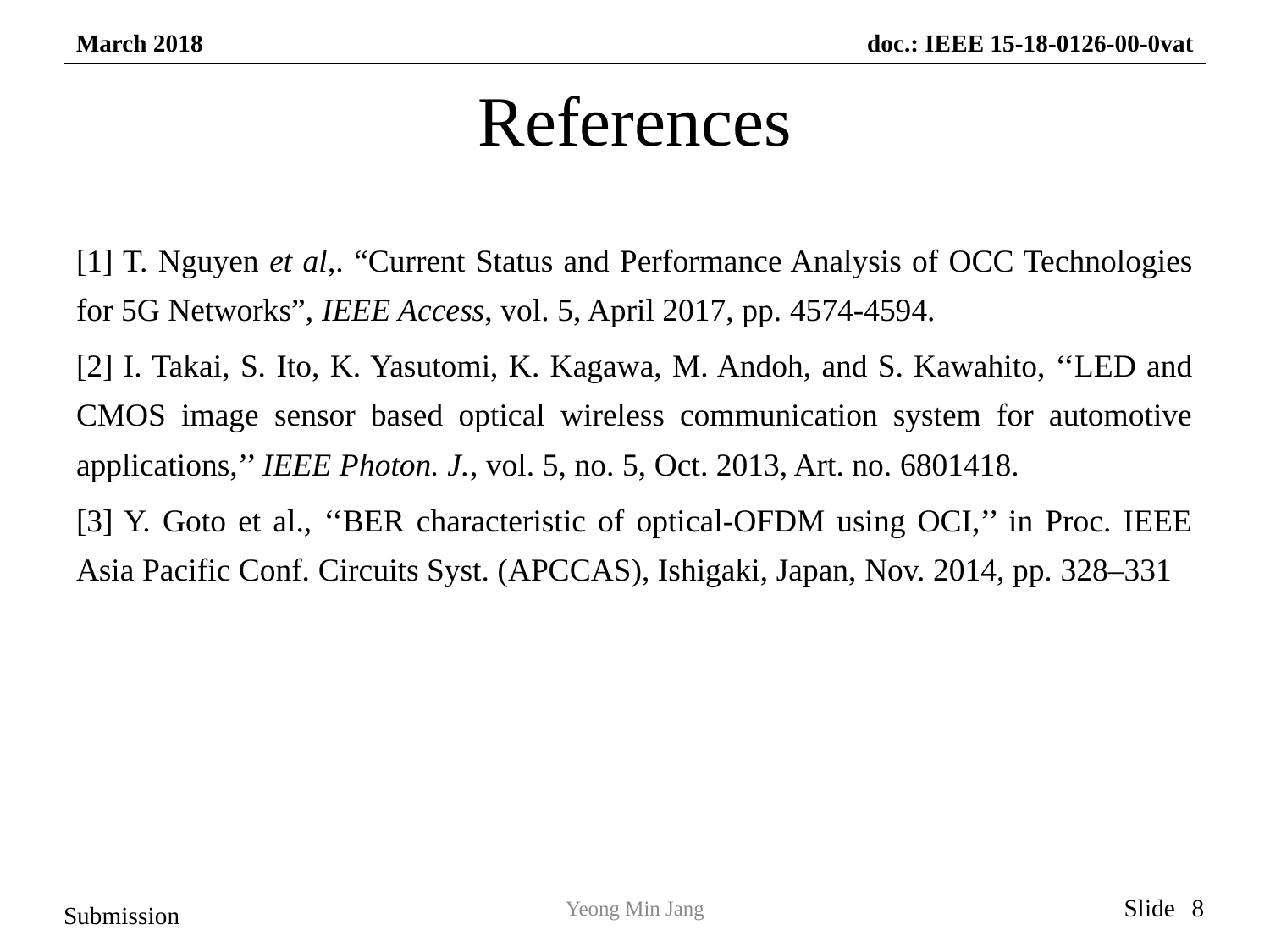

# References
[1] T. Nguyen et al,. “Current Status and Performance Analysis of OCC Technologies for 5G Networks”, IEEE Access, vol. 5, April 2017, pp. 4574-4594.
[2] I. Takai, S. Ito, K. Yasutomi, K. Kagawa, M. Andoh, and S. Kawahito, ‘‘LED and CMOS image sensor based optical wireless communication system for automotive applications,’’ IEEE Photon. J., vol. 5, no. 5, Oct. 2013, Art. no. 6801418.
[3] Y. Goto et al., ‘‘BER characteristic of optical-OFDM using OCI,’’ in Proc. IEEE Asia Pacific Conf. Circuits Syst. (APCCAS), Ishigaki, Japan, Nov. 2014, pp. 328–331